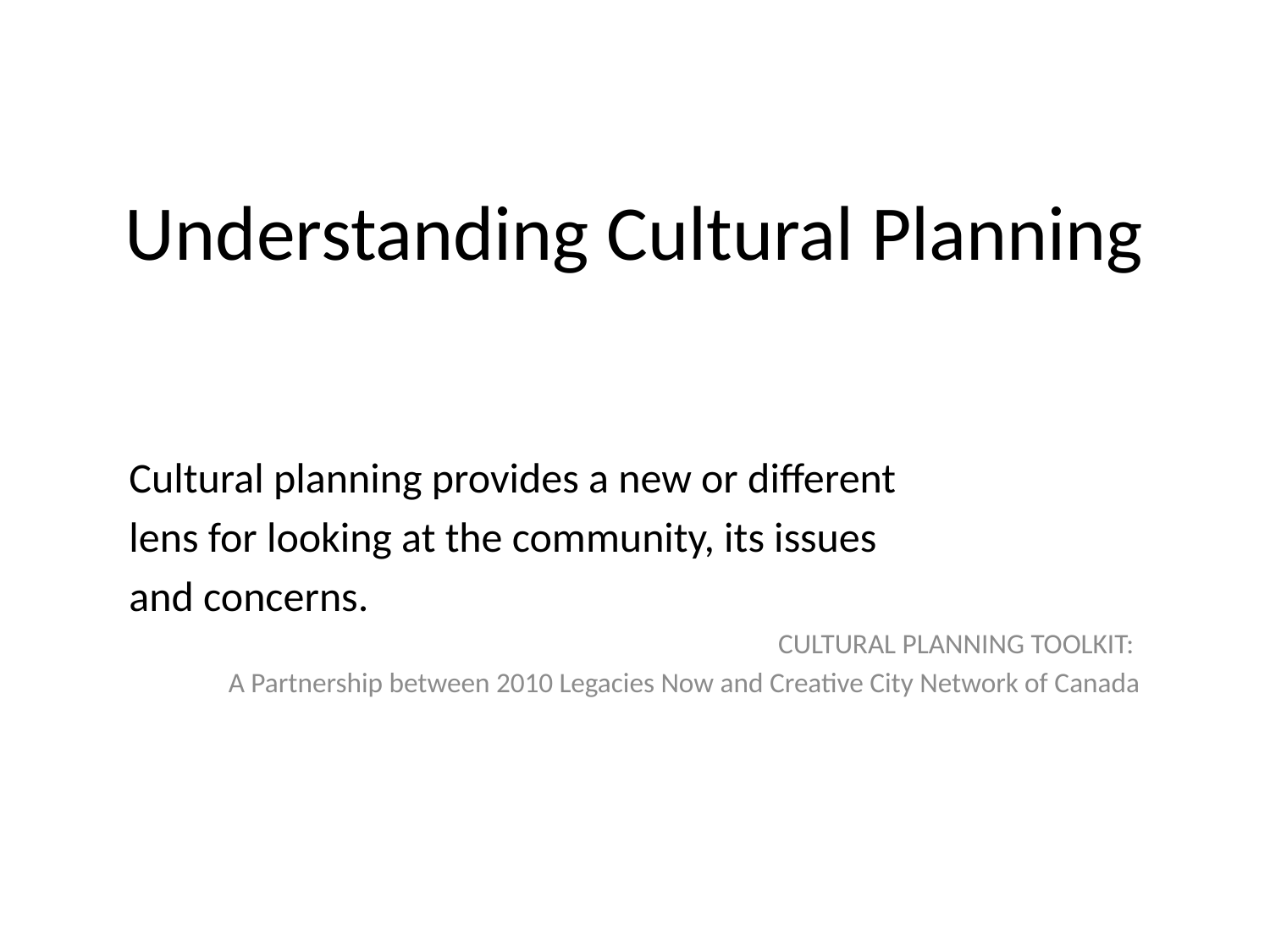

# Understanding Cultural Planning
Cultural planning provides a new or different
lens for looking at the community, its issues
and concerns.
CULTURAL PLANNING TOOLKIT:
A Partnership between 2010 Legacies Now and Creative City Network of Canada